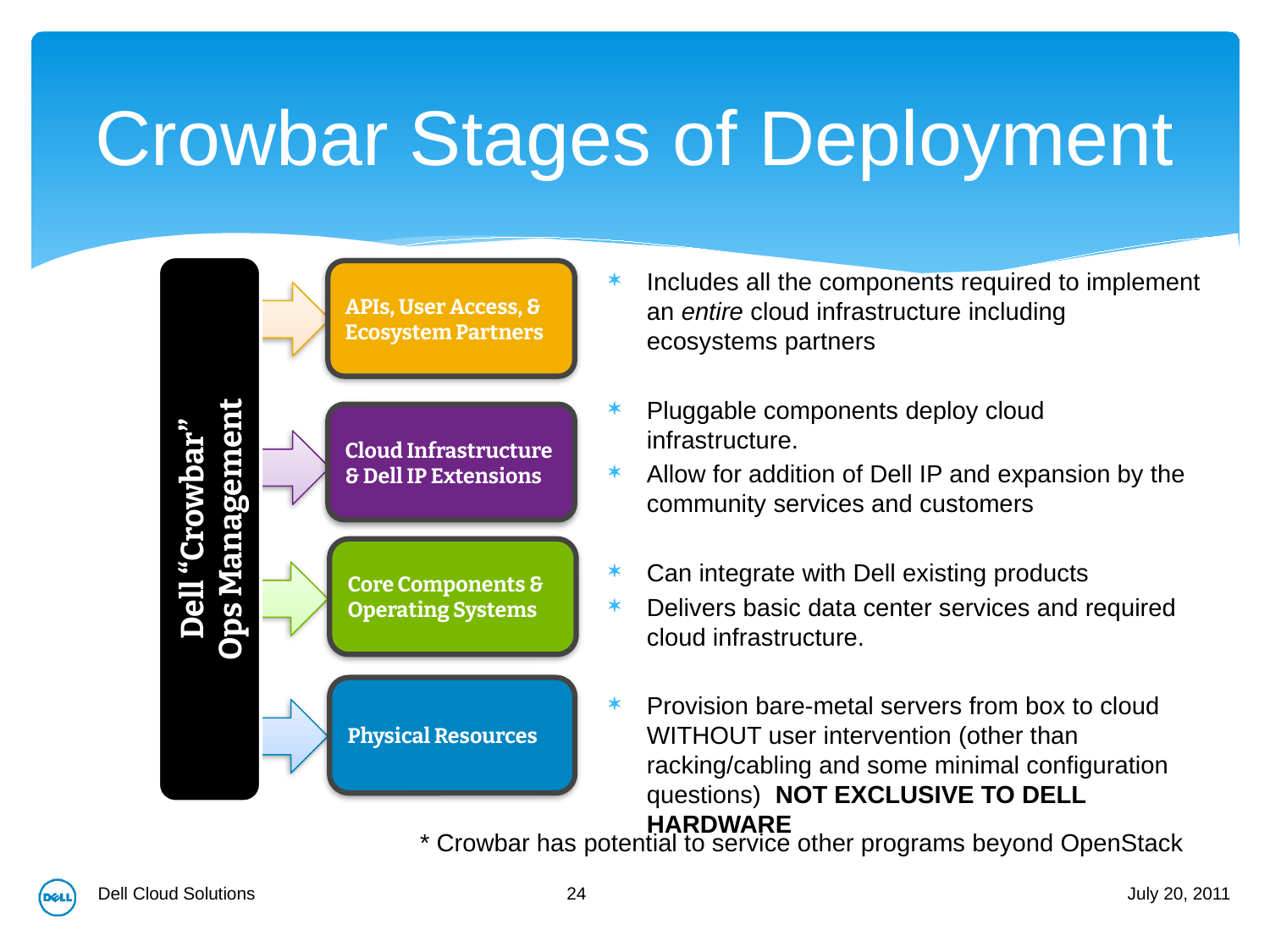

# Crowbar Stages of Deployment

Includes all the components required to implement an entire cloud infrastructure including ecosystems partners

Pluggable components deploy cloud infrastructure.
Allow for addition of Dell IP and expansion by the community services and customers

Can integrate with Dell existing products
Delivers basic data center services and required cloud infrastructure.

Provision bare-metal servers from box to cloud WITHOUT user intervention (other than racking/cabling and some minimal configuration questions)  NOT EXCLUSIVE TO DELL HARDWARE

Dell “Crowbar”
Ops Management
APIs, User Access, & Ecosystem Partners

Cloud Infrastructure & Dell IP Extensions

Core Components & Operating Systems

Physical Resources

* Crowbar has potential to service other programs beyond OpenStack
24
Dell Cloud Solutions
July 20, 2011